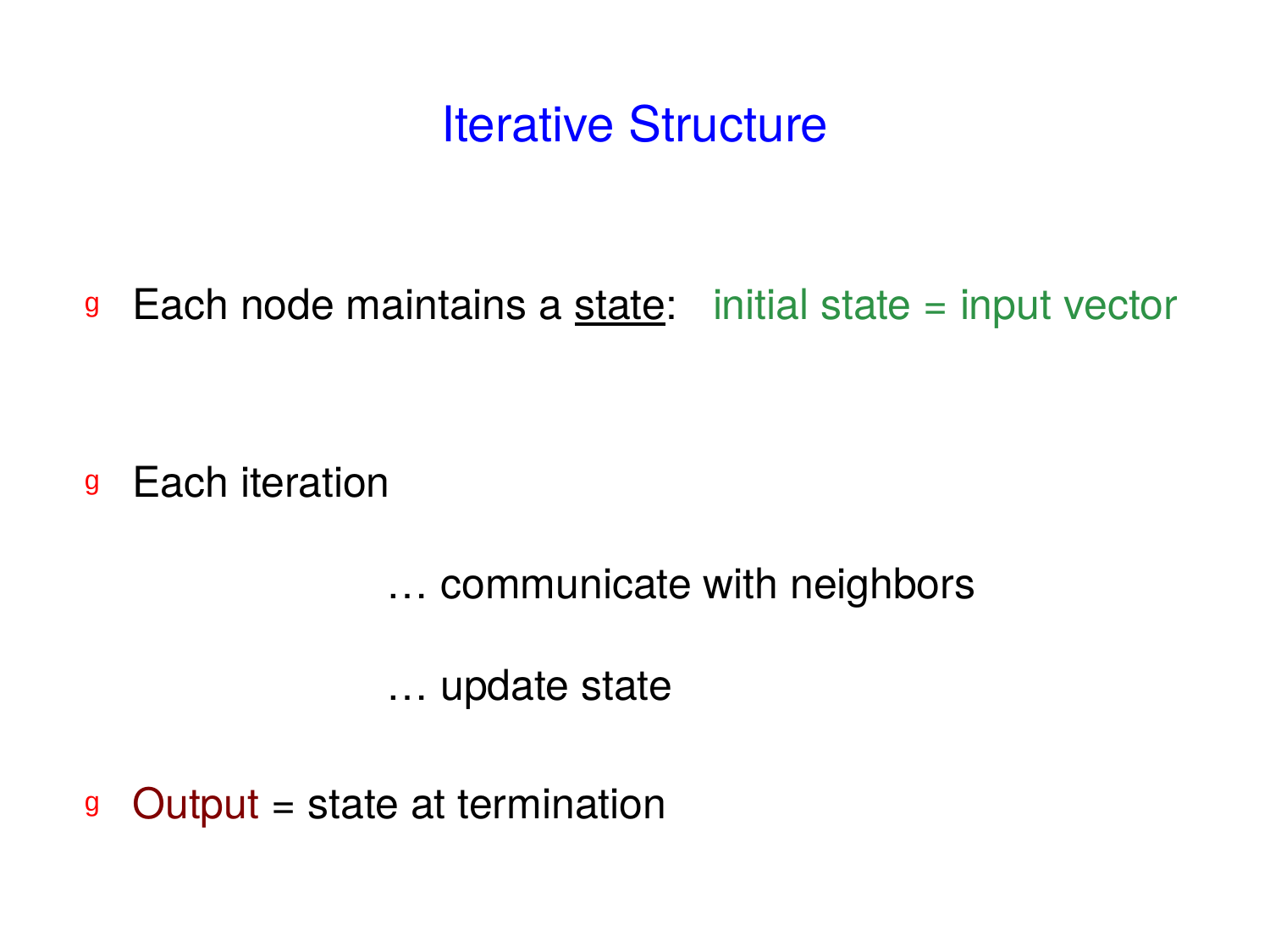

# Iterative Structure

Each node maintains a state:   initial state = input vector

Each iteration
		… communicate with neighbors
		… update state

Output = state at termination